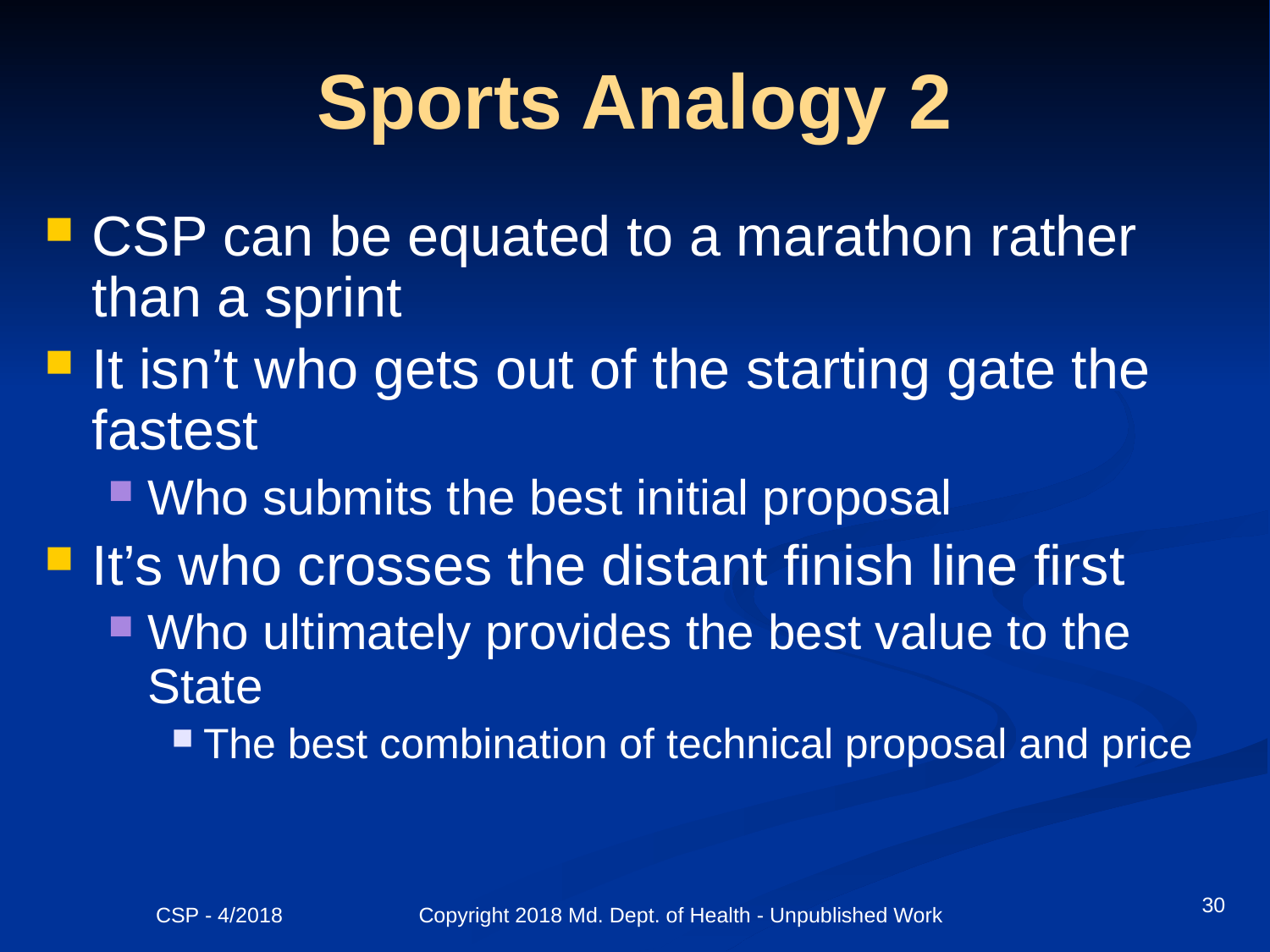

# Sports Analogy 2
CSP can be equated to a marathon rather than a sprint
It isn’t who gets out of the starting gate the fastest
Who submits the best initial proposal
It’s who crosses the distant finish line first
Who ultimately provides the best value to the State
The best combination of technical proposal and price
30
CSP - 4/2018                       Copyright 2018 Md. Dept. of Health - Unpublished Work